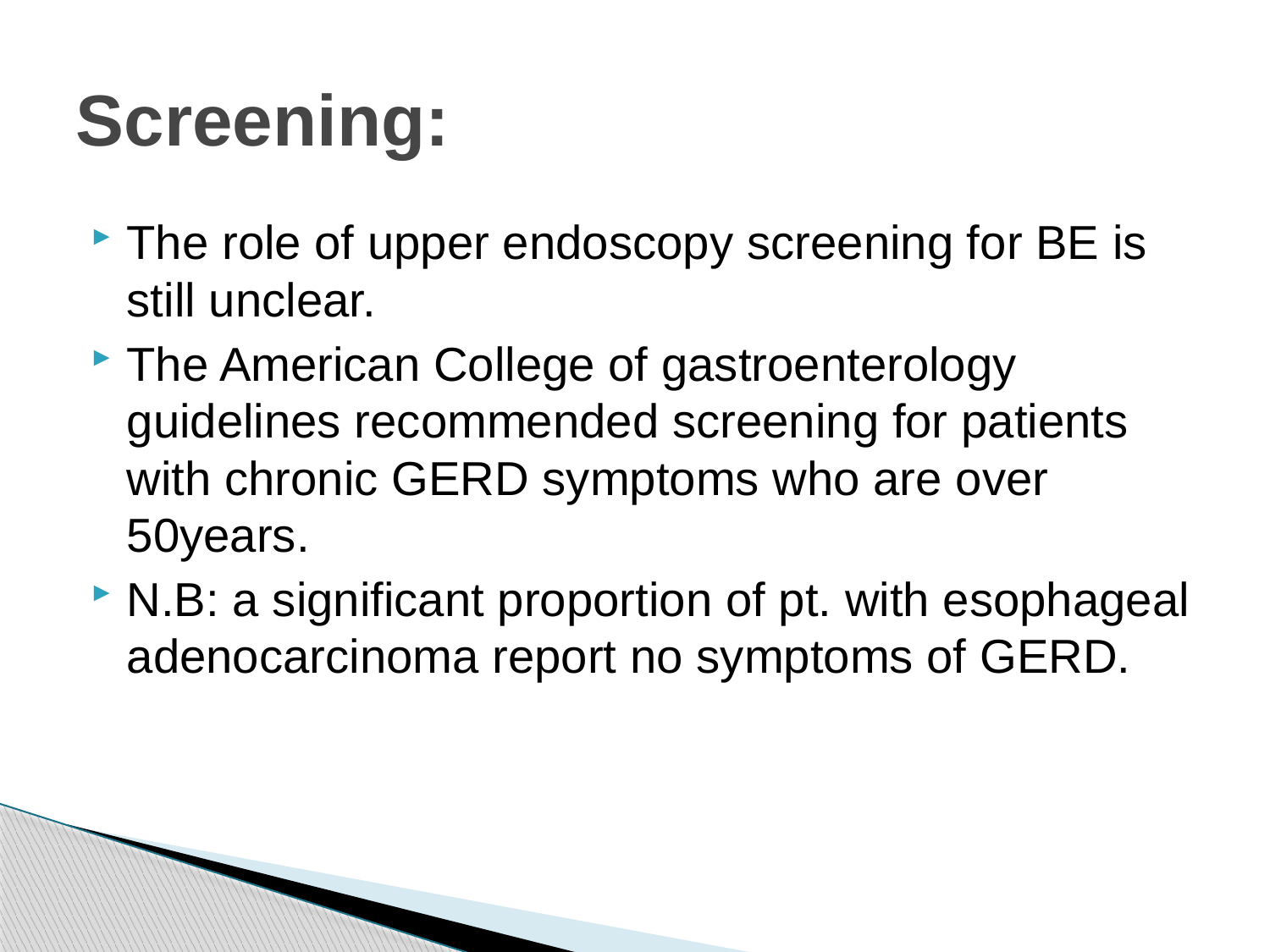

# Screening:
The role of upper endoscopy screening for BE is still unclear.
The American College of gastroenterology guidelines recommended screening for patients with chronic GERD symptoms who are over 50years.
N.B: a significant proportion of pt. with esophageal adenocarcinoma report no symptoms of GERD.